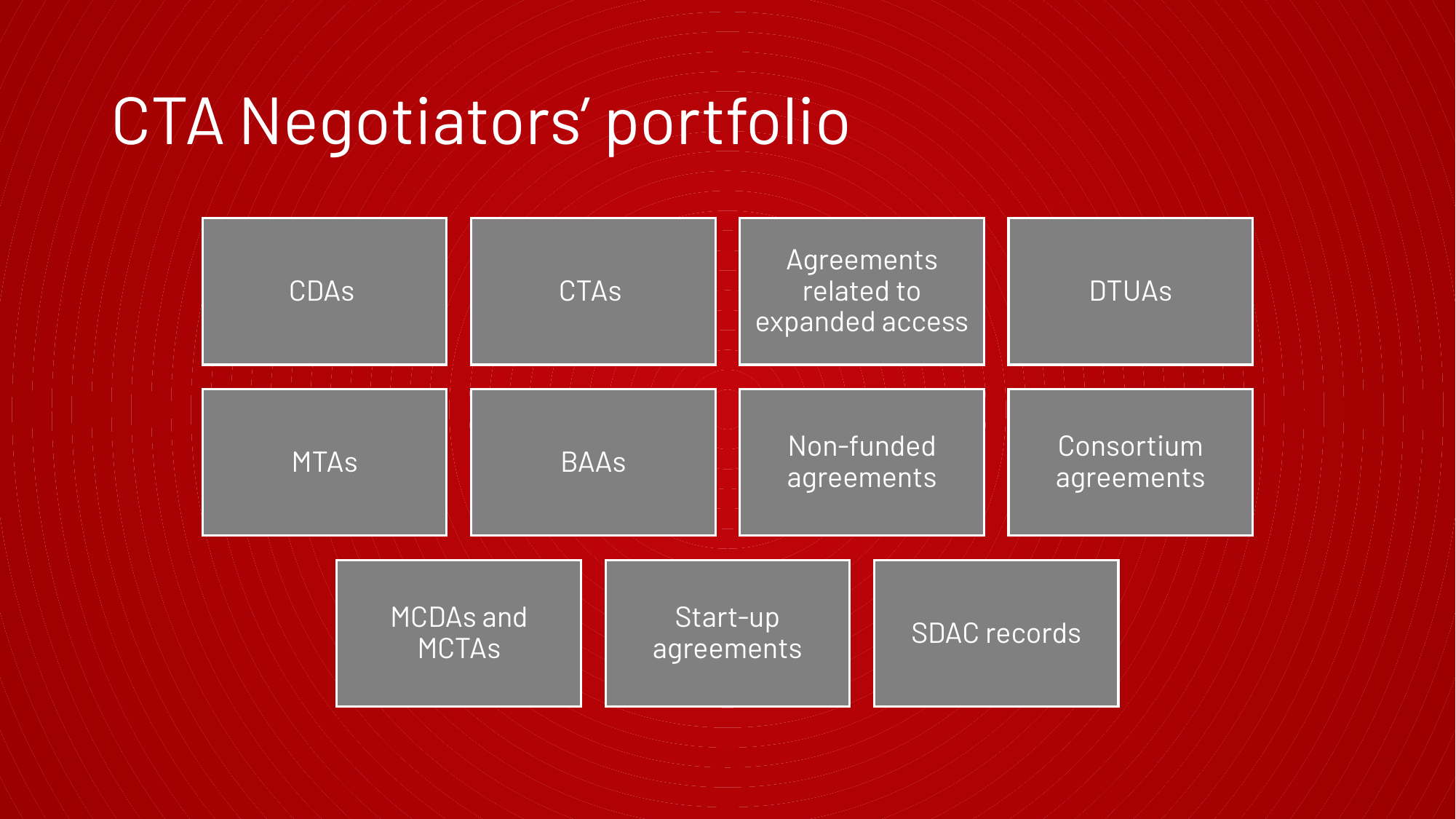

# CTA Negotiators’ portfolio
CDAs
CTAs
Agreements related to expanded access
DTUAs
MTAs
BAAs
Non-funded agreements
Consortium agreements
MCDAs and MCTAs
Start-up agreements
SDAC records